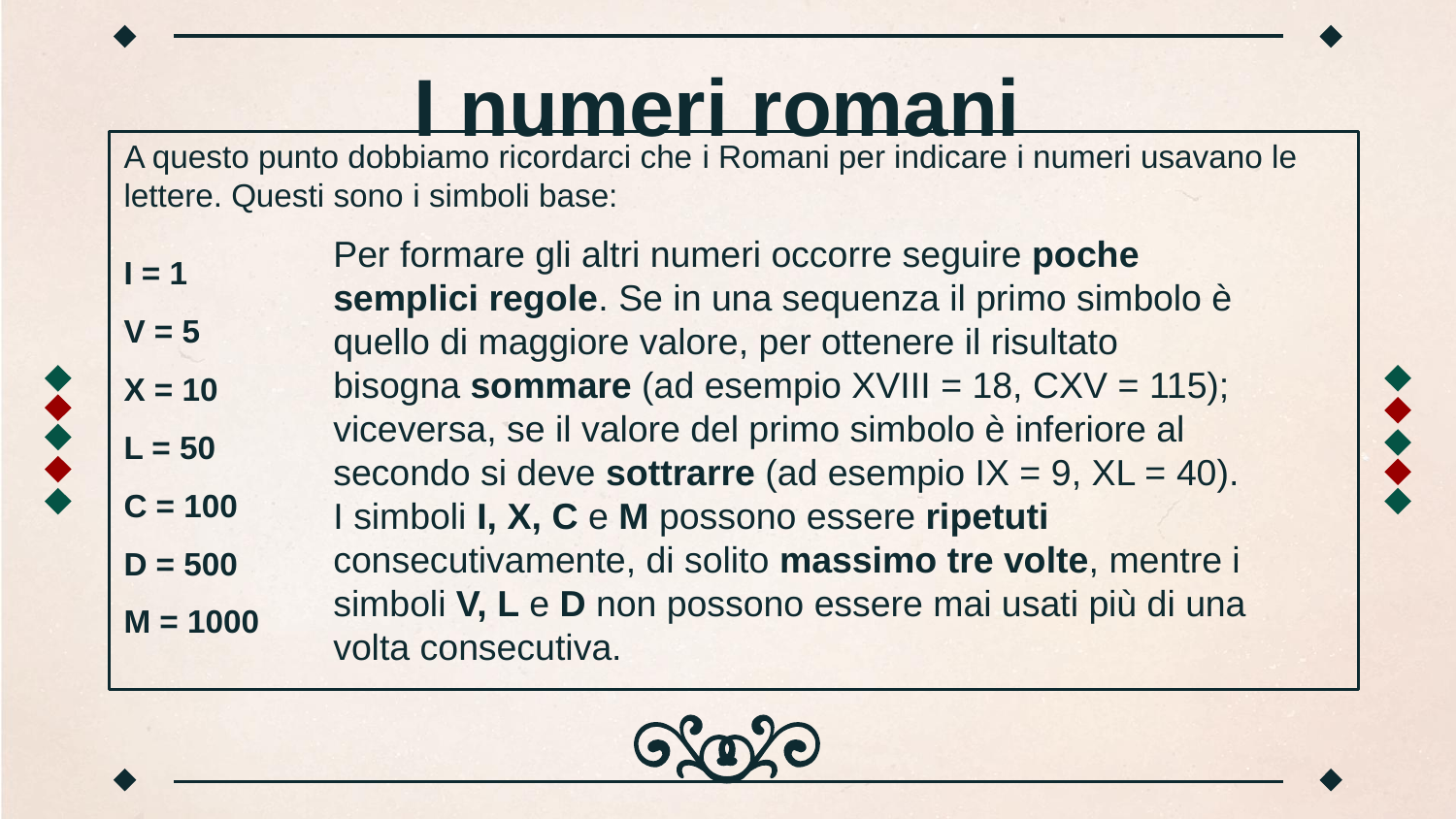

# I numeri romani
A questo punto dobbiamo ricordarci che i Romani per indicare i numeri usavano le lettere. Questi sono i simboli base:

I = 1
V = 5
X = 10
L = 50
C = 100
D = 500
M = 1000

Per formare gli altri numeri occorre seguire poche semplici regole. Se in una sequenza il primo simbolo è quello di maggiore valore, per ottenere il risultato bisogna sommare (ad esempio XVIII = 18, CXV = 115); viceversa, se il valore del primo simbolo è inferiore al secondo si deve sottrarre (ad esempio IX = 9, XL = 40).
I simboli I, X, C e M possono essere ripetuti consecutivamente, di solito massimo tre volte, mentre i simboli V, L e D non possono essere mai usati più di una volta consecutiva.